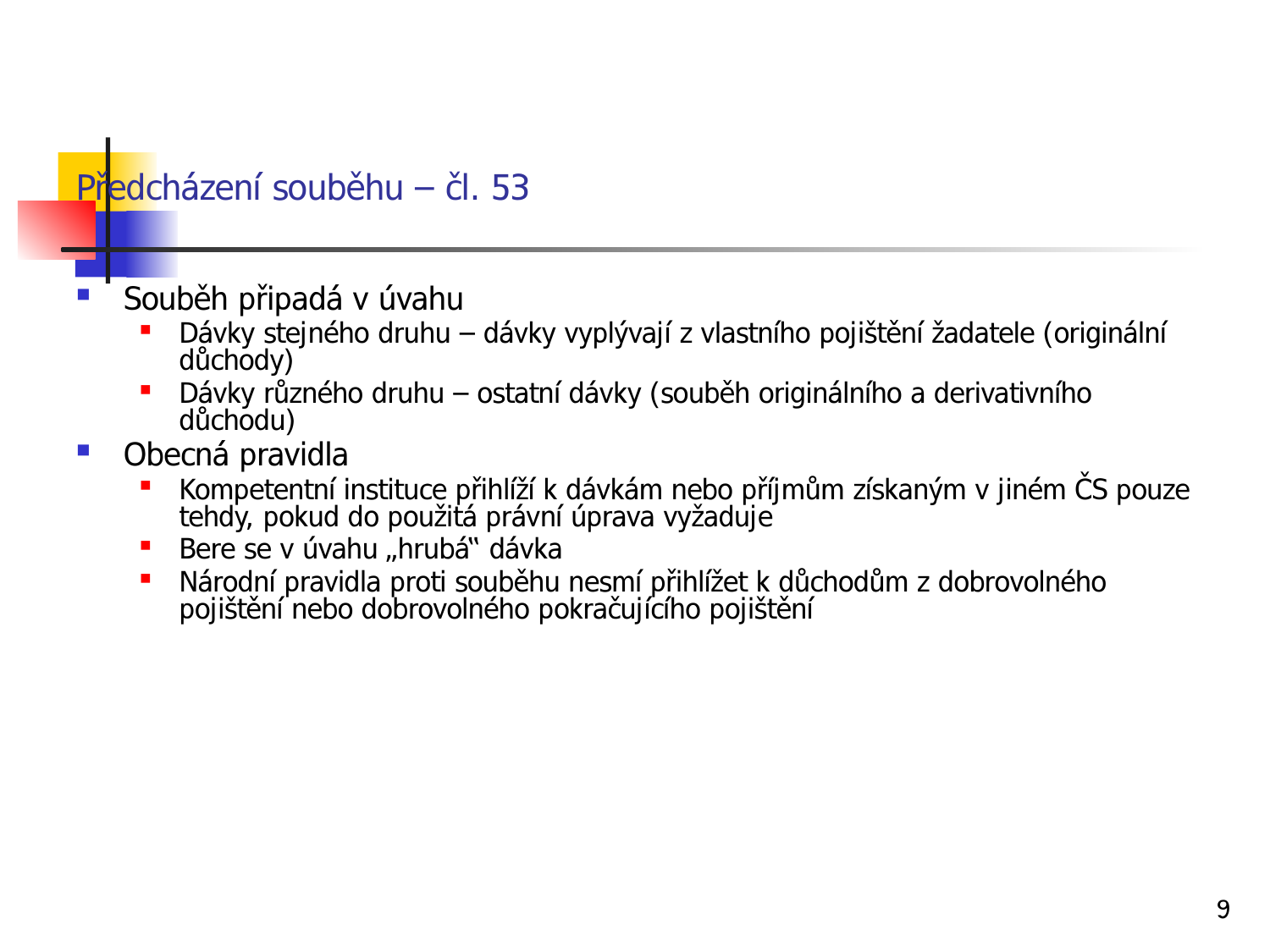

# Předcházení souběhu – čl. 53

Souběh připadá v úvahu
Dávky stejného druhu – dávky vyplývají z vlastního pojištění žadatele (originální důchody)
Dávky různého druhu – ostatní dávky (souběh originálního a derivativního důchodu)
Obecná pravidla
Kompetentní instituce přihlíží k dávkám nebo příjmům získaným v jiném ČS pouze tehdy, pokud do použitá právní úprava vyžaduje
Bere se v úvahu „hrubá“ dávka
Národní pravidla proti souběhu nesmí přihlížet k důchodům z dobrovolného pojištění nebo dobrovolného pokračujícího pojištění
9